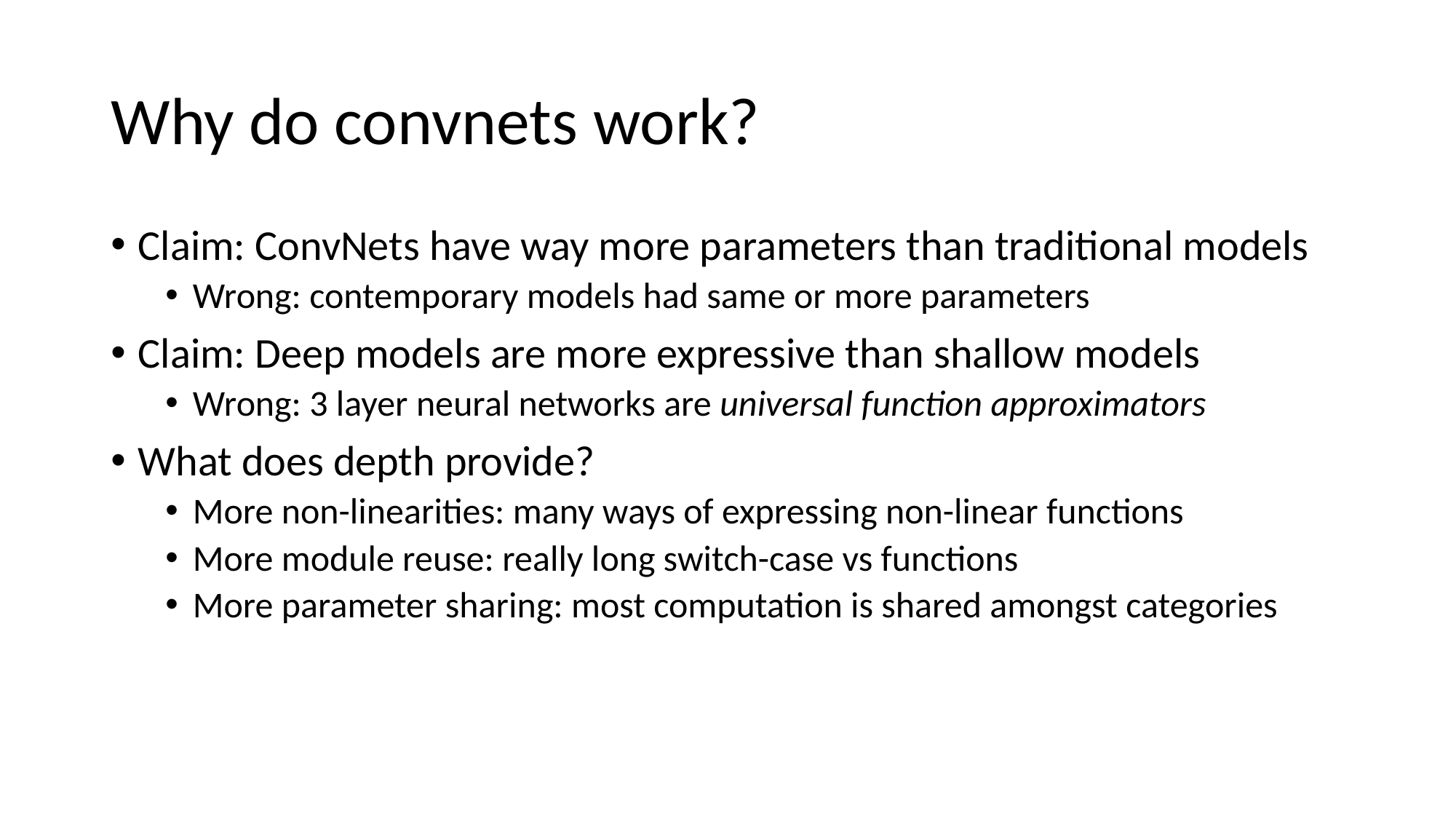

# Why do convnets work?
Claim: ConvNets have way more parameters than traditional models
Wrong: contemporary models had same or more parameters
Claim: Deep models are more expressive than shallow models
Wrong: 3 layer neural networks are universal function approximators
What does depth provide?
More non-linearities: many ways of expressing non-linear functions
More module reuse: really long switch-case vs functions
More parameter sharing: most computation is shared amongst categories